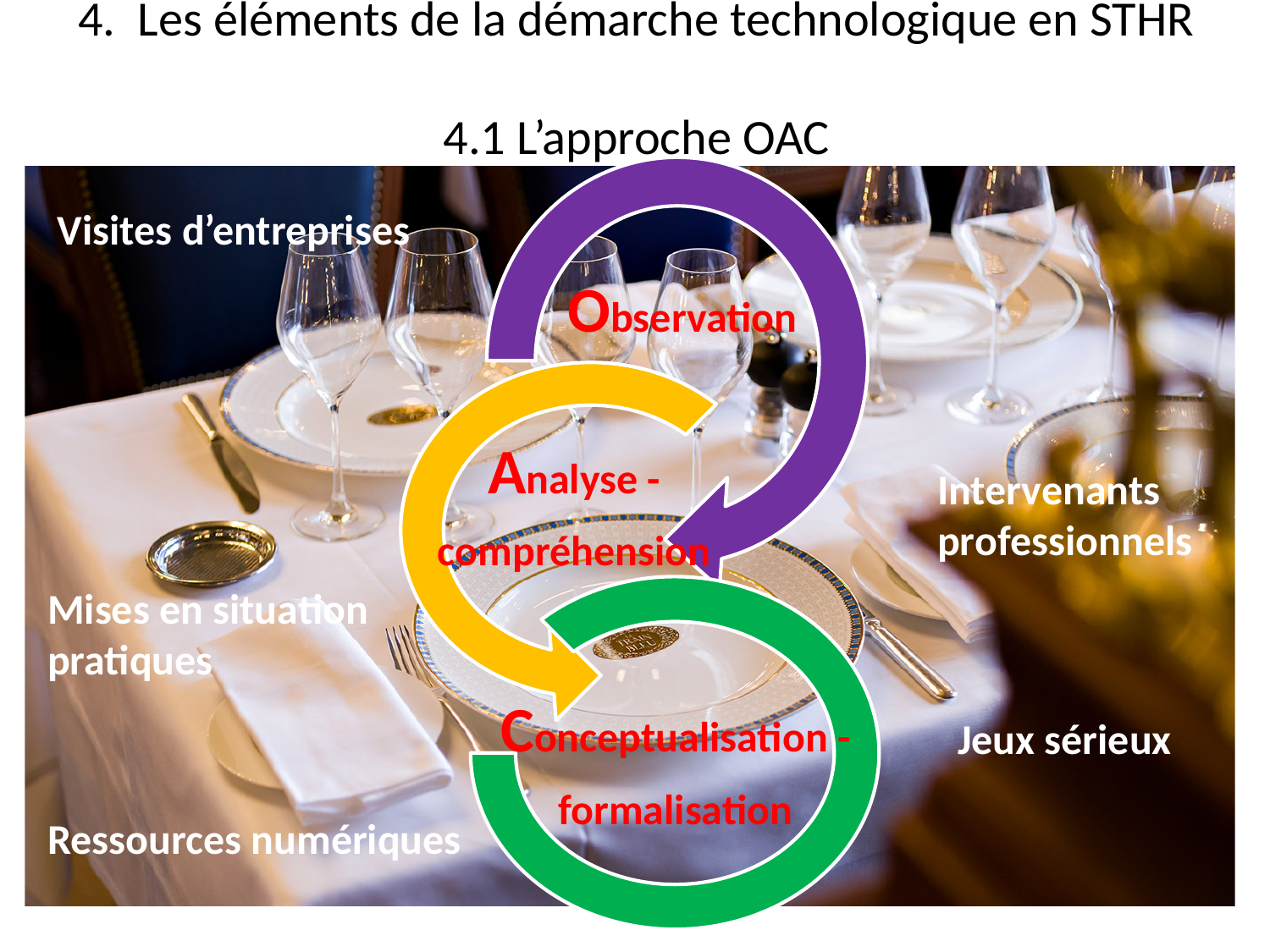

# 4.  Les éléments de la démarche technologique en STHR 4.1 L’approche OAC
Observation
Analyse -
compréhension
Conceptualisation -
formalisation
Visites d’entreprises
Intervenants professionnels
Mises en situation pratiques
Jeux sérieux
Ressources numériques